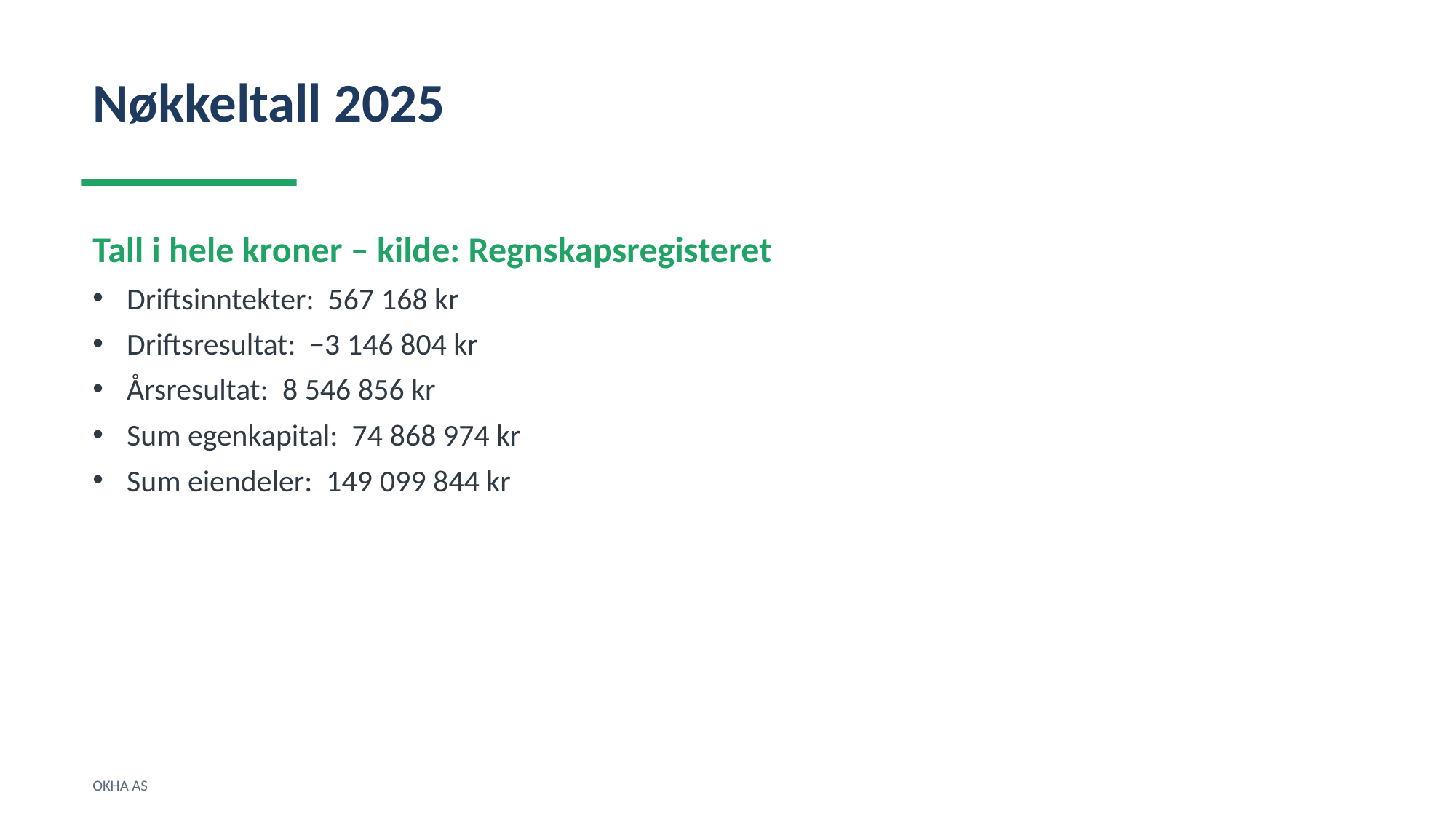

Nøkkeltall 2025

Tall i hele kroner – kilde: Regnskapsregisteret
Driftsinntekter:  567 168 kr
Driftsresultat:  −3 146 804 kr
Årsresultat:  8 546 856 kr
Sum egenkapital:  74 868 974 kr
Sum eiendeler:  149 099 844 kr
OKHA AS